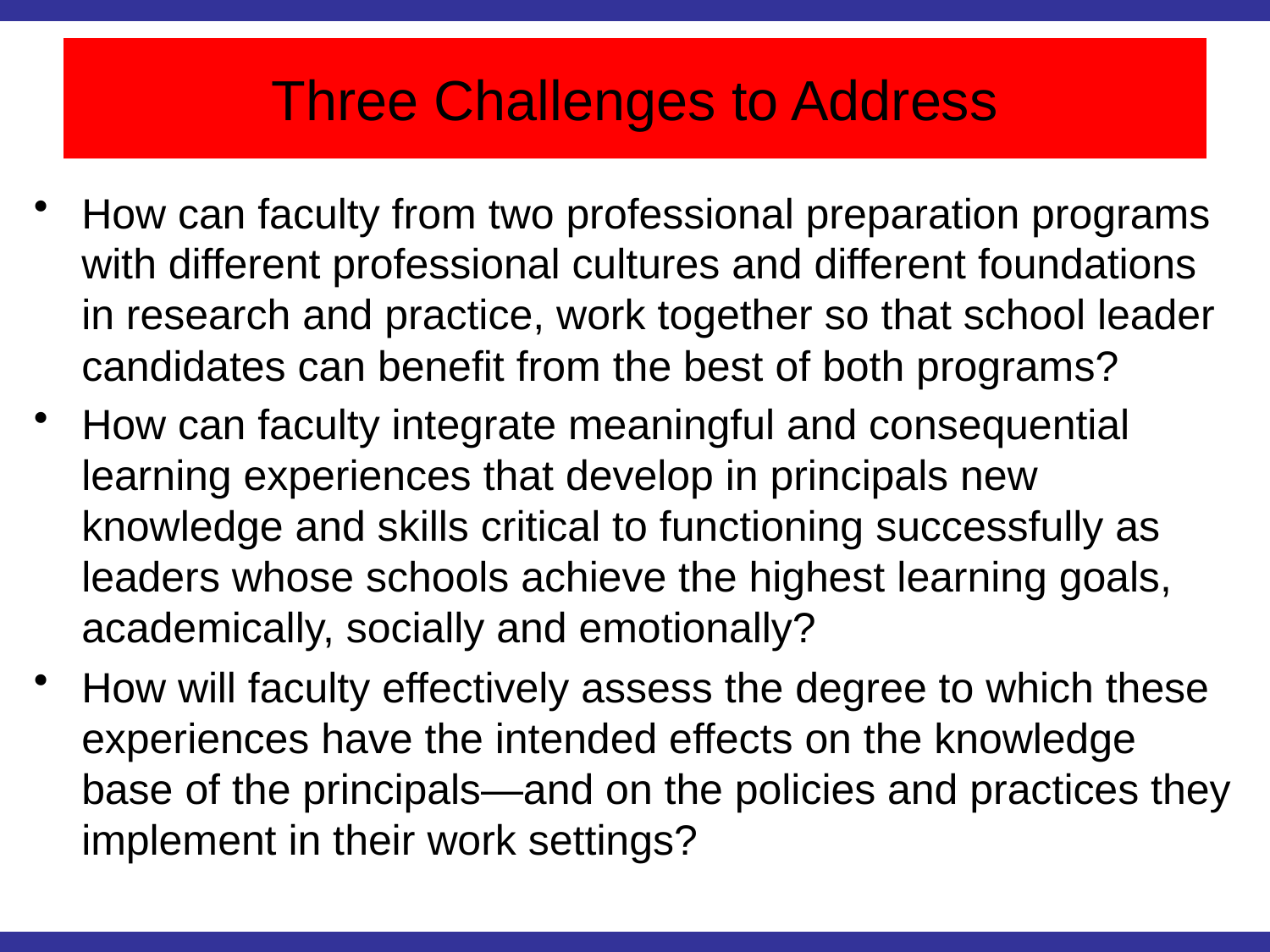

# Three Challenges to Address
How can faculty from two professional preparation programs with different professional cultures and different foundations in research and practice, work together so that school leader candidates can benefit from the best of both programs?
How can faculty integrate meaningful and consequential learning experiences that develop in principals new knowledge and skills critical to functioning successfully as leaders whose schools achieve the highest learning goals, academically, socially and emotionally?
How will faculty effectively assess the degree to which these experiences have the intended effects on the knowledge base of the principals—and on the policies and practices they implement in their work settings?